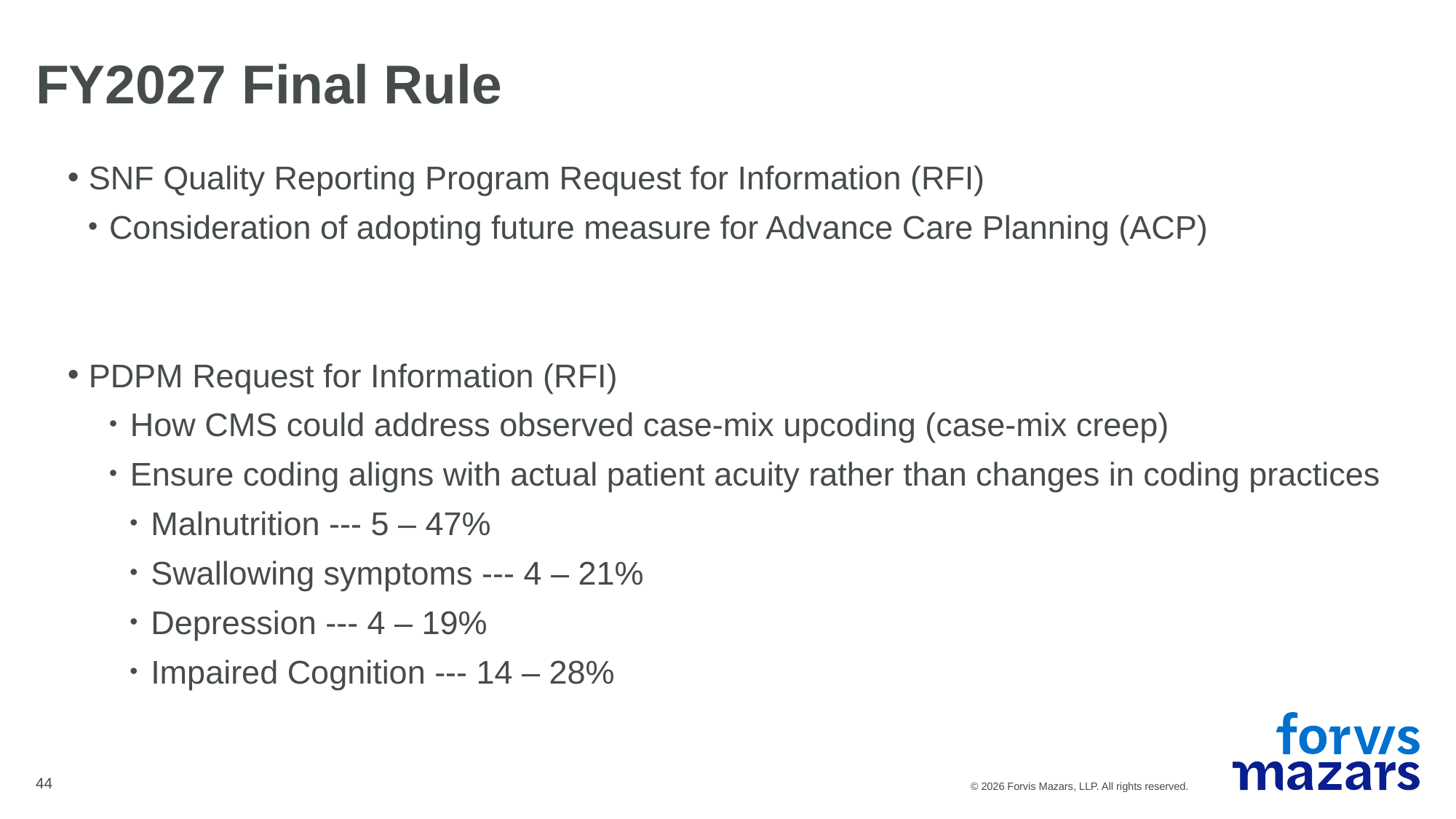

# FY2027 Final Rule
SNF Quality Reporting Program Request for Information (RFI)
Consideration of adopting future measure for Advance Care Planning (ACP)

PDPM Request for Information (RFI)
How CMS could address observed case-mix upcoding (case-mix creep)
Ensure coding aligns with actual patient acuity rather than changes in coding practices
Malnutrition --- 5 – 47%
Swallowing symptoms --- 4 – 21%
Depression --- 4 – 19%
Impaired Cognition --- 14 – 28%

44